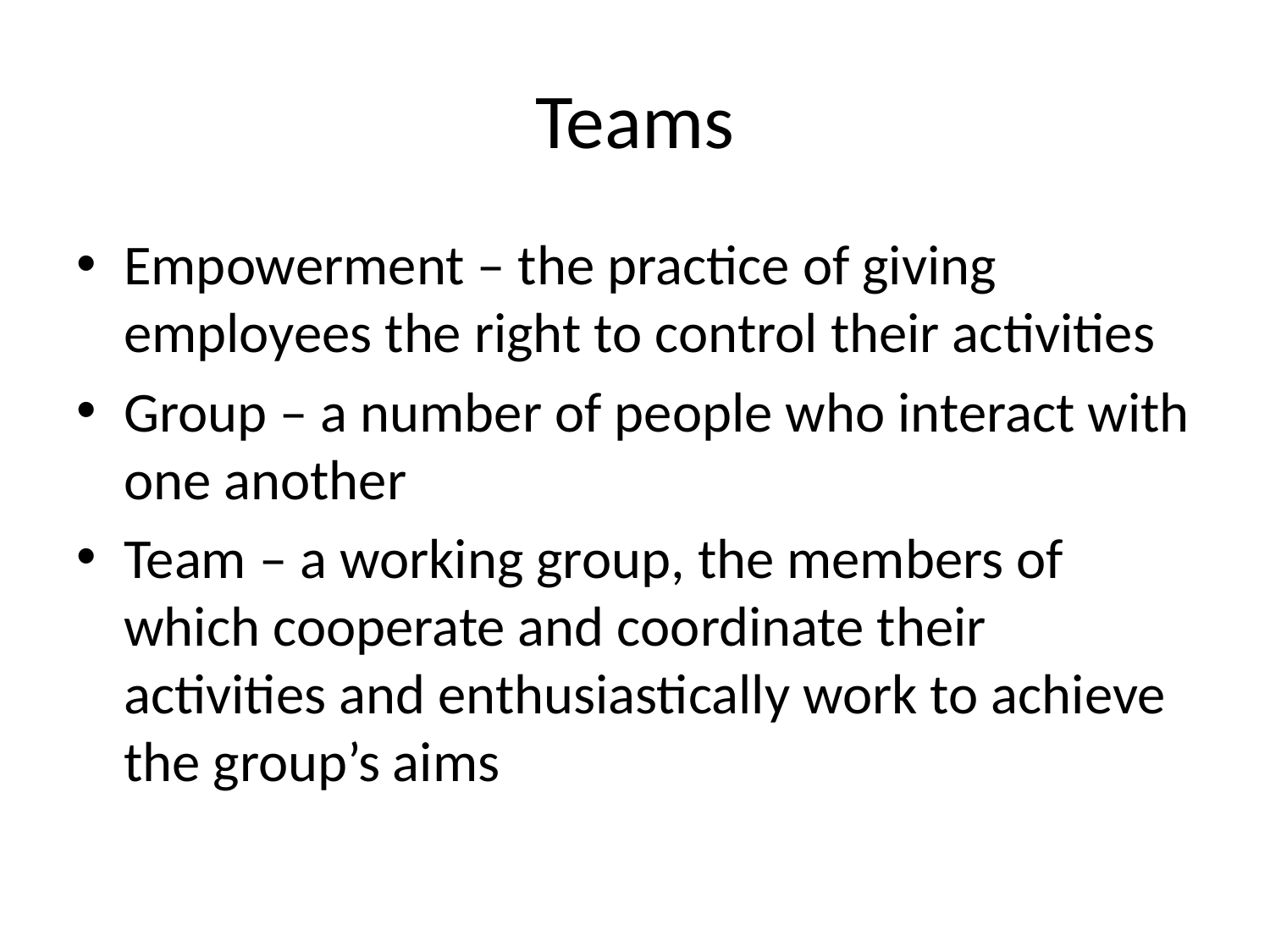

# Teams
Empowerment – the practice of giving employees the right to control their activities
Group – a number of people who interact with one another
Team – a working group, the members of which cooperate and coordinate their activities and enthusiastically work to achieve the group’s aims